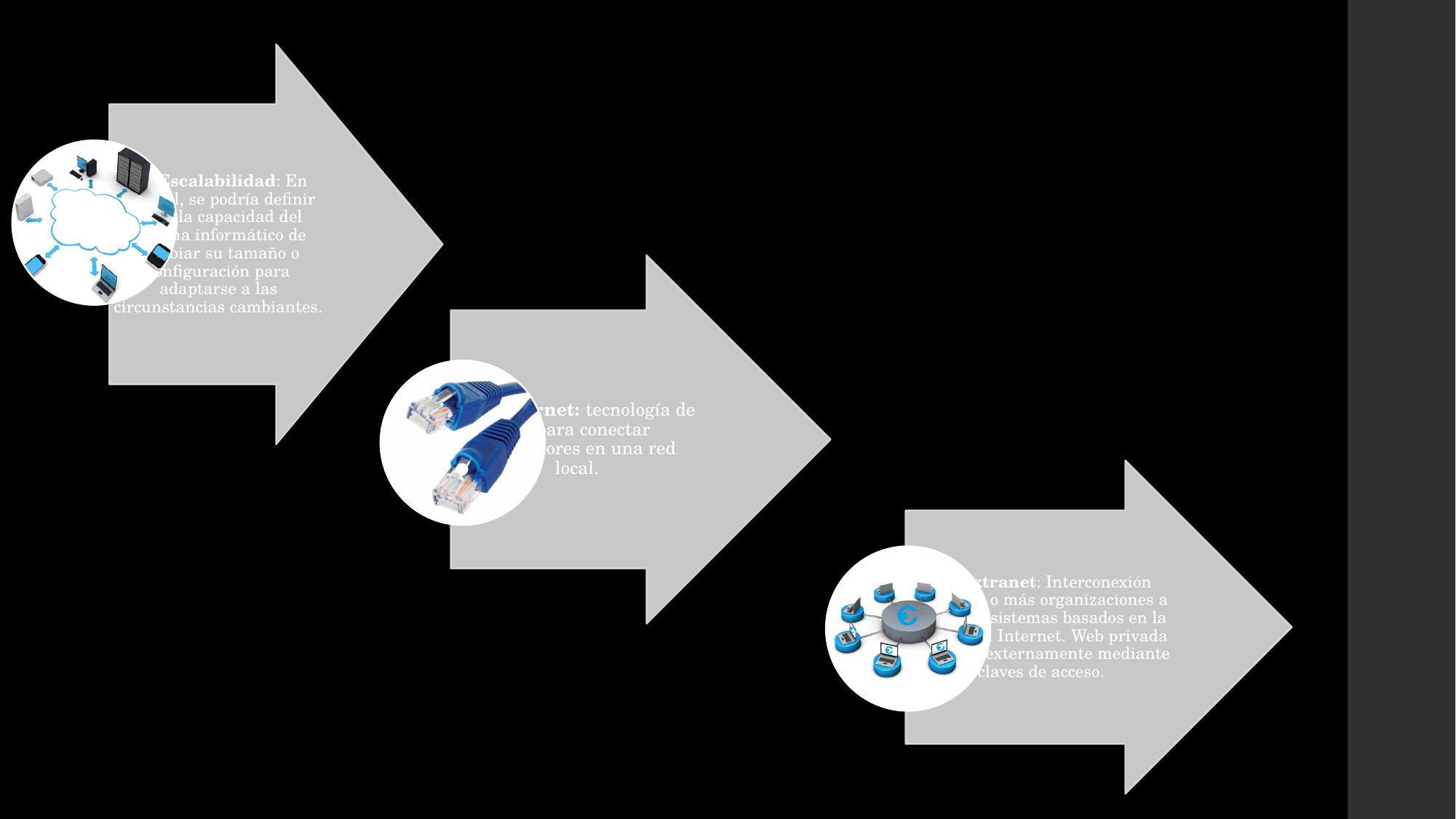

11. Escalabilidad: En general, se podría definir como la capacidad del sistema informático de cambiar su tamaño o configuración para adaptarse a las circunstancias cambiantes.

12. Ethernet: tecnología de red para conectar ordenadores en una red local.
.
13. Extranet: Interconexión entre dos o más organizaciones a través de sistemas basados en la tecnología Internet. Web privada accesible externamente mediante claves de acceso.
.